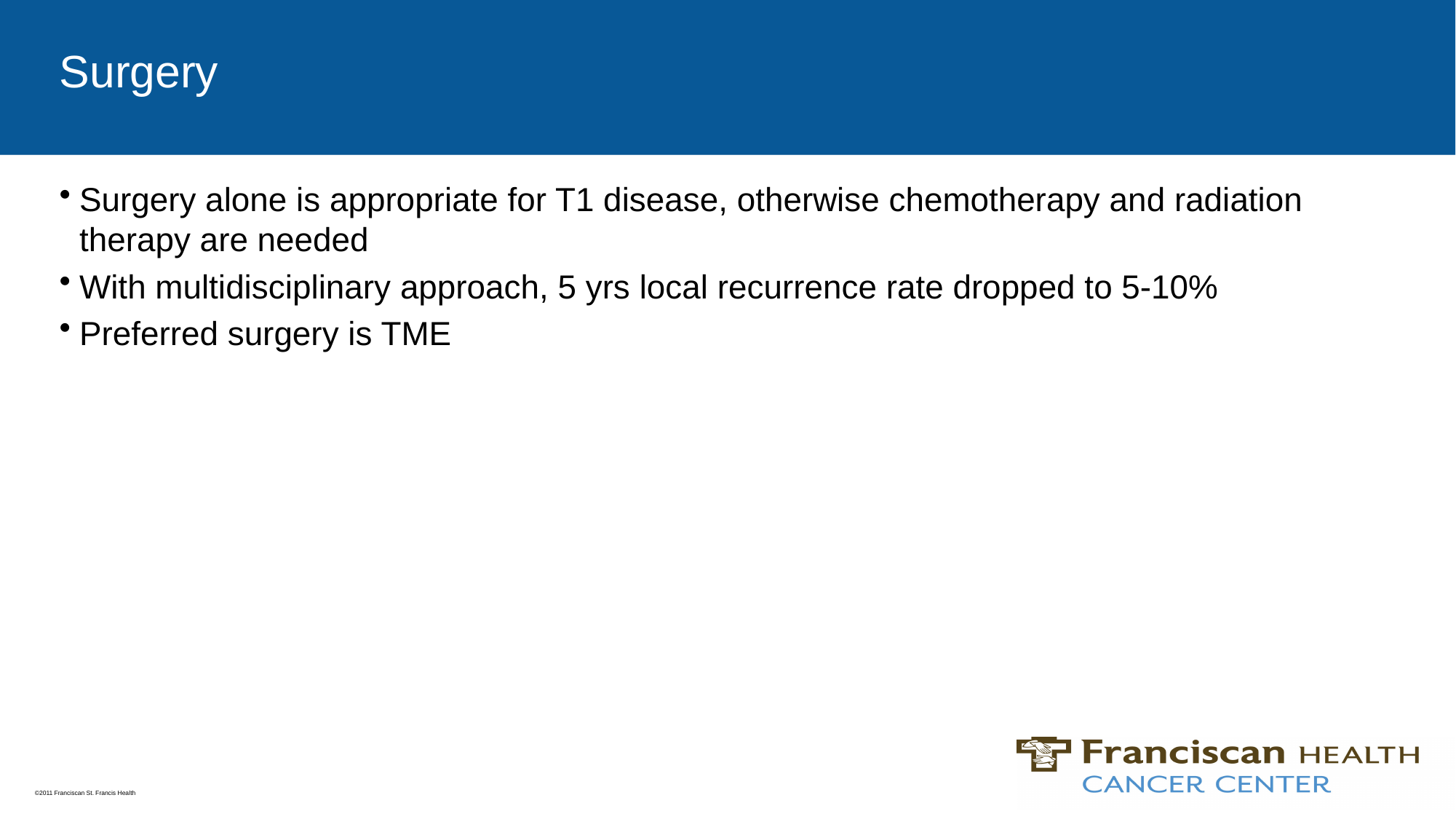

# Surgery
Surgery alone is appropriate for T1 disease, otherwise chemotherapy and radiation therapy are needed
With multidisciplinary approach, 5 yrs local recurrence rate dropped to 5-10%
Preferred surgery is TME